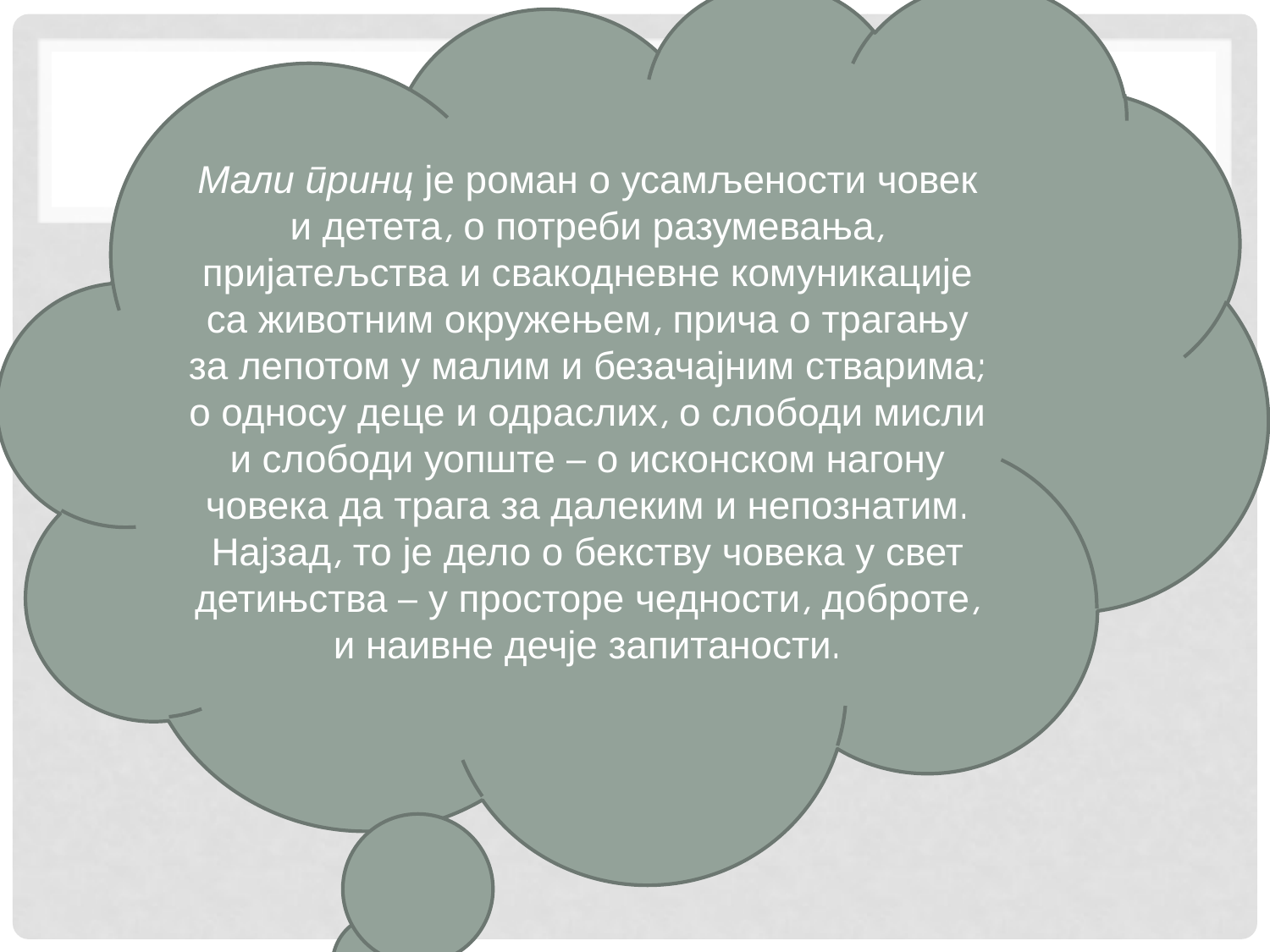

Мали принц је роман о усамљености човек и детета, о потреби разумевања, пријатељства и свакодневне комуникације са животним окружењем, прича о трагању за лепотом у малим и безачајним стварима; о односу деце и одраслих, о слободи мисли и слободи уопште – о исконском нагону човека да трага за далеким и непознатим. Најзад, то је дело о бекству човека у свет детињства – у просторе чедности, доброте, и наивне дечје запитаности.